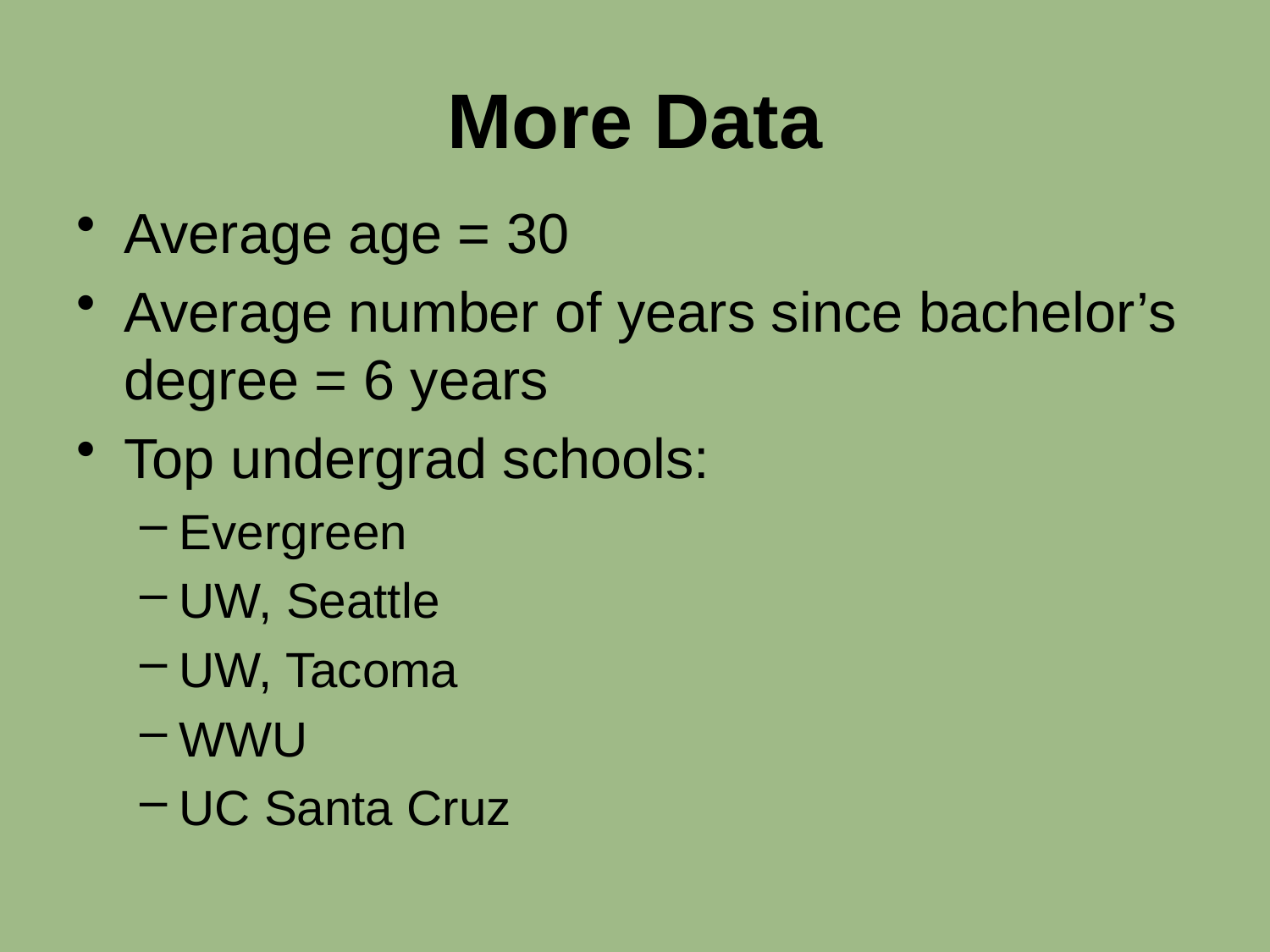

# More Data
Average age = 30
Average number of years since bachelor’s degree = 6 years
Top undergrad schools:
Evergreen
UW, Seattle
UW, Tacoma
WWU
UC Santa Cruz